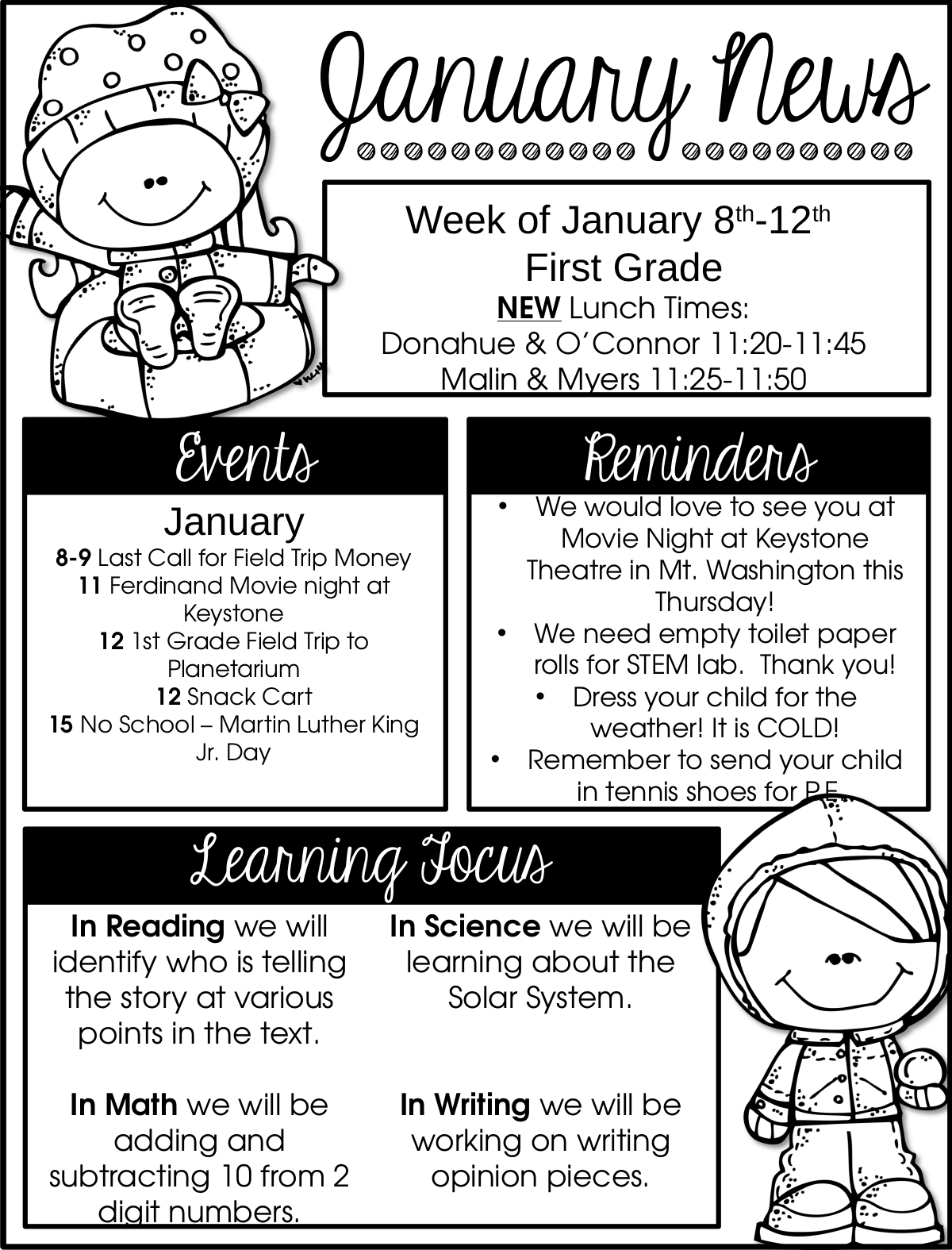

Week of January 8th-12th
First Grade
NEW Lunch Times:
Donahue & O’Connor 11:20-11:45
Malin & Myers 11:25-11:50
We would love to see you at Movie Night at Keystone Theatre in Mt. Washington this Thursday!
We need empty toilet paper rolls for STEM lab.  Thank you!
Dress your child for the weather! It is COLD!
Remember to send your child in tennis shoes for P.E.
January
8-9 Last Call for Field Trip Money
11 Ferdinand Movie night at Keystone
12 1st Grade Field Trip to Planetarium
12 Snack Cart
15 No School – Martin Luther King Jr. Day

In Reading we will identify who is telling the story at various points in the text.

In Math we will be adding and subtracting 10 from 2 digit numbers.
In Science we will be learning about the Solar System.

In Writing we will be working on writing opinion pieces.